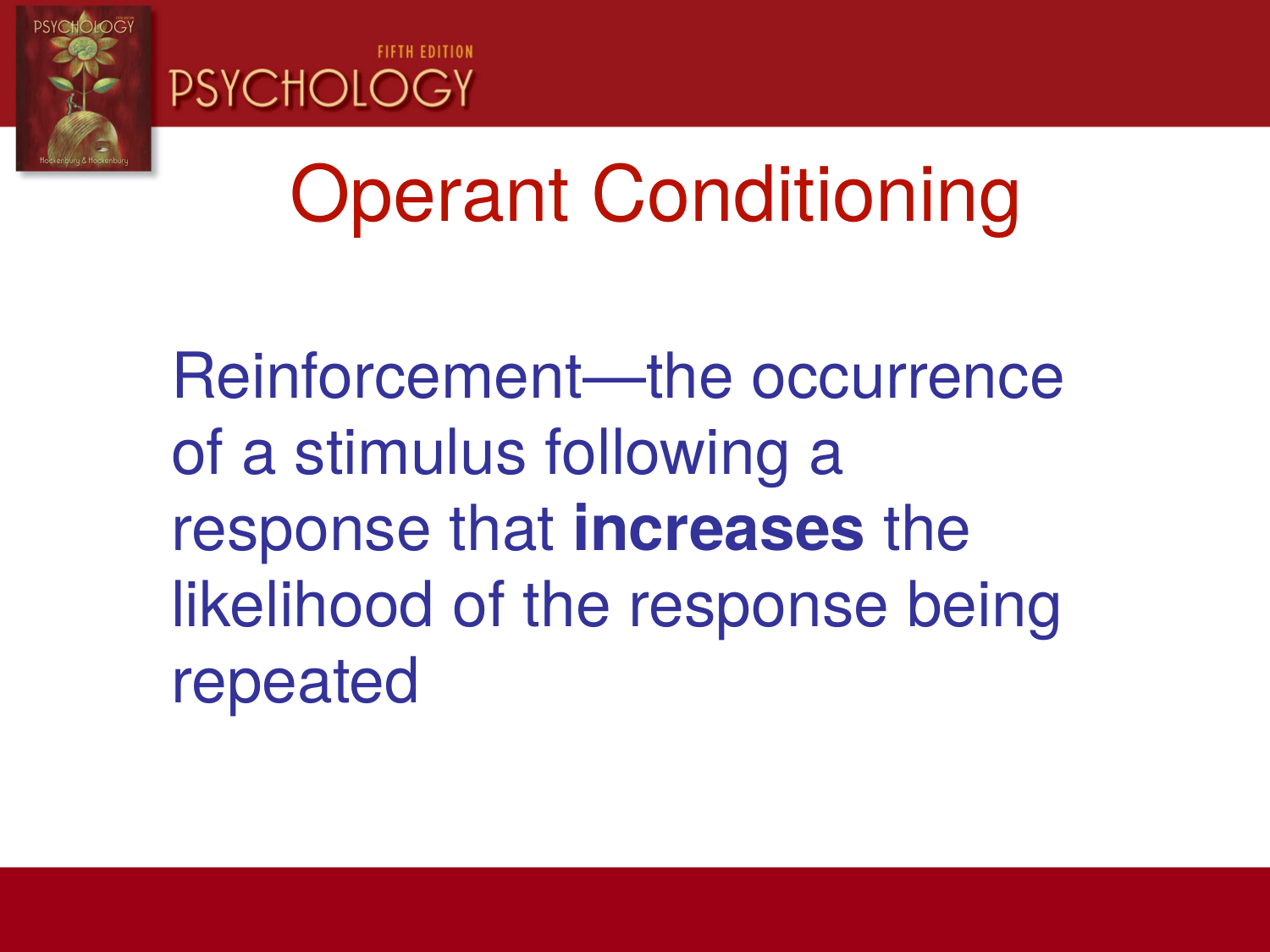

Operant Conditioning
Reinforcement—the occurrence of a stimulus following a response that increases the likelihood of the response being repeated